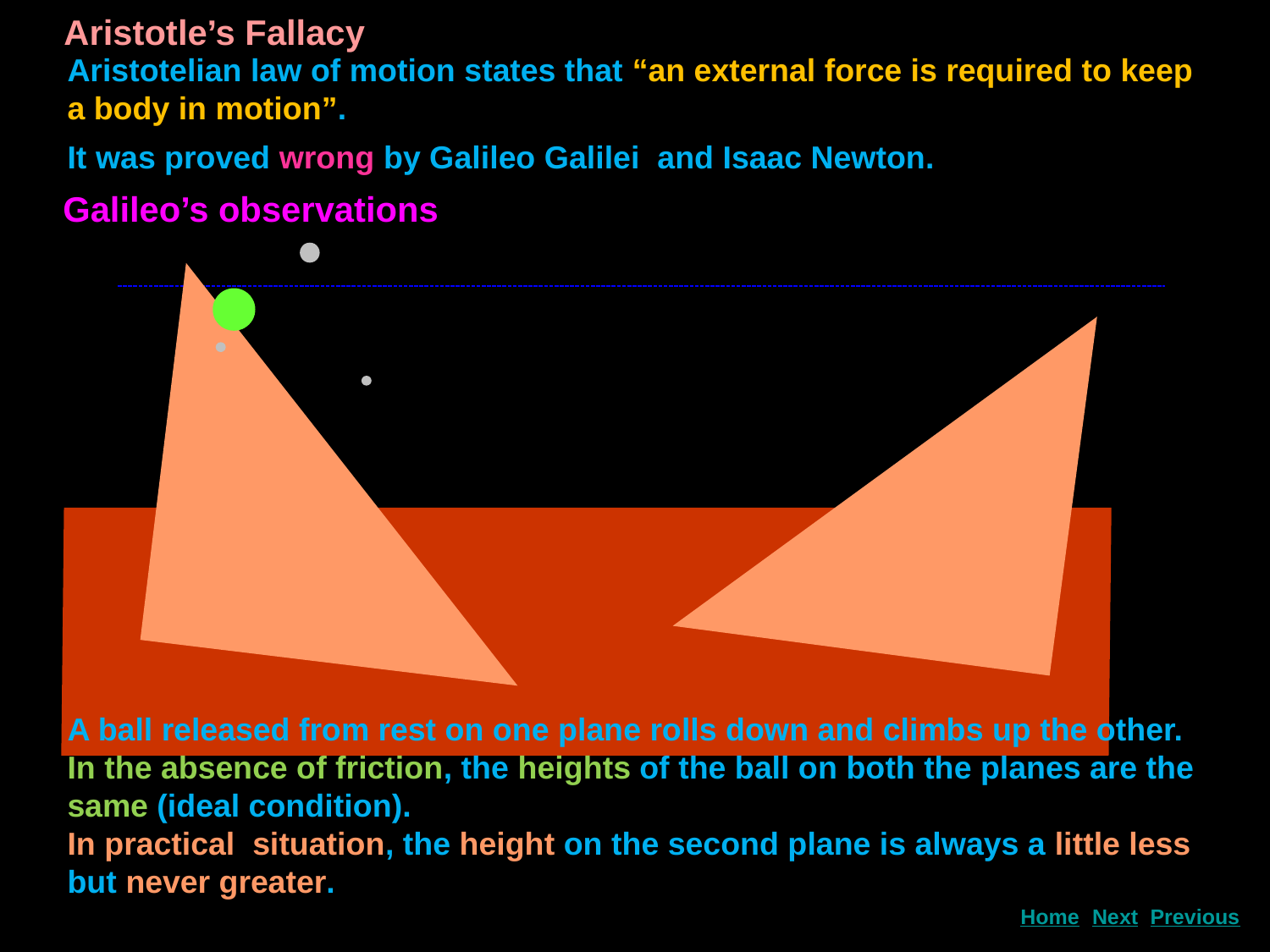

Aristotle’s Fallacy
Aristotelian law of motion states that “an external force is required to keep a body in motion”.
It was proved wrong by Galileo Galilei  and Isaac Newton.
Galileo’s observations

A ball released from rest on one plane rolls down and climbs up the other.
In the absence of friction, the heights of the ball on both the planes are the same (ideal condition).
In practical  situation, the height on the second plane is always a little less but never greater.
Next
Home
Previous